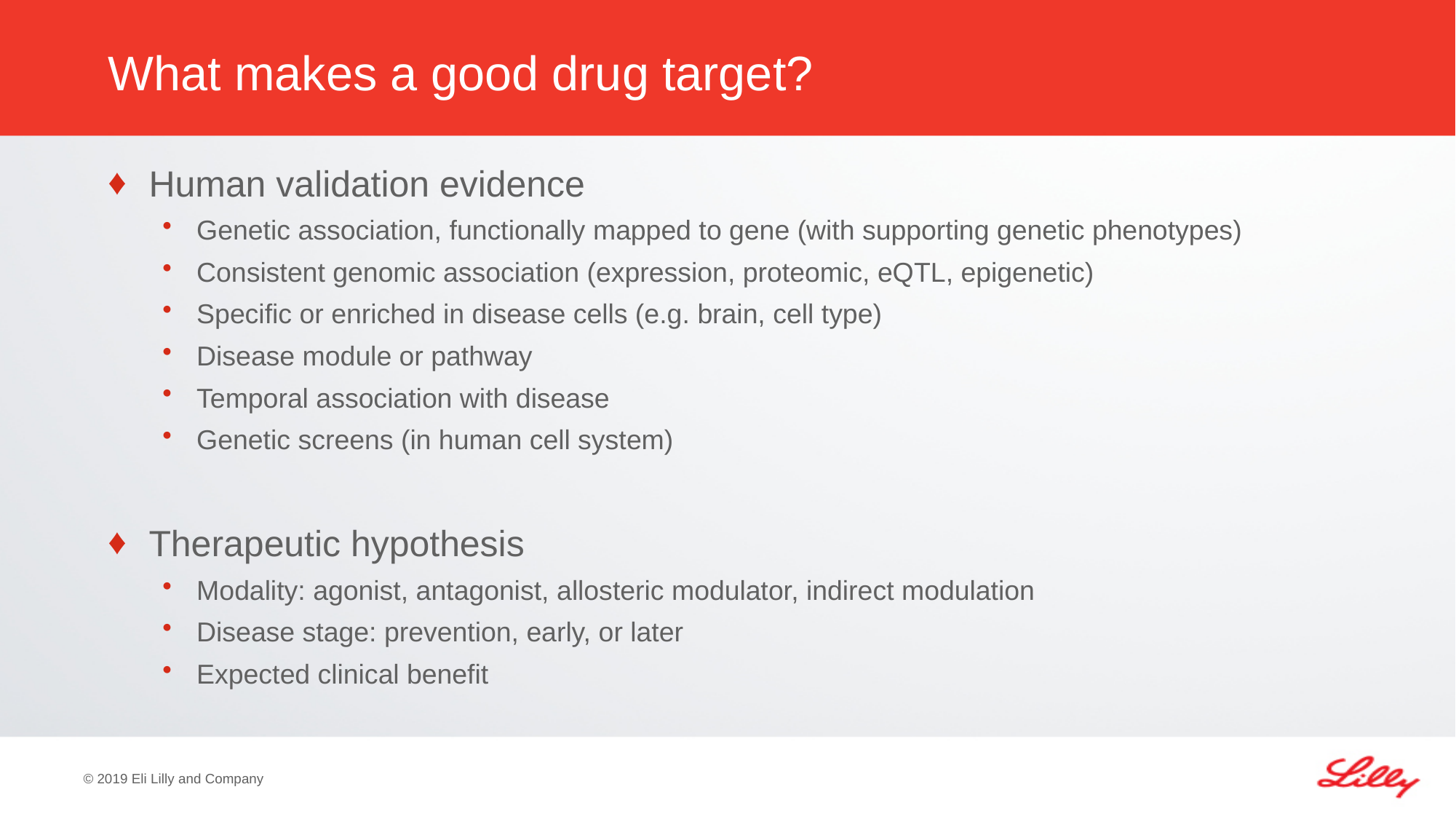

What makes a good drug target?
Human validation evidence
Genetic association, functionally mapped to gene (with supporting genetic phenotypes)
Consistent genomic association (expression, proteomic, eQTL, epigenetic)
Specific or enriched in disease cells (e.g. brain, cell type)
Disease module or pathway
Temporal association with disease
Genetic screens (in human cell system)

Therapeutic hypothesis
Modality: agonist, antagonist, allosteric modulator, indirect modulation
Disease stage: prevention, early, or later
Expected clinical benefit